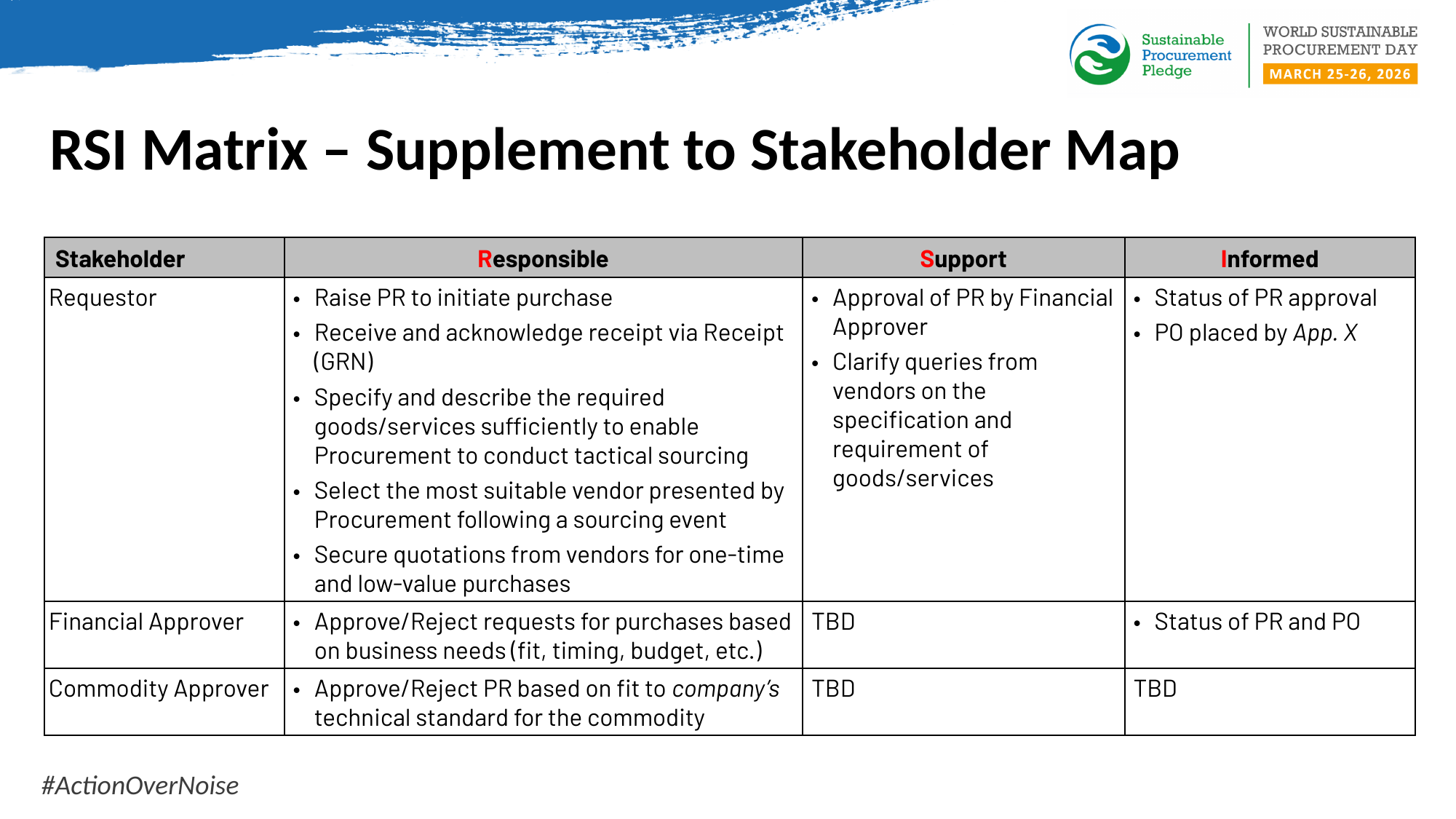

# RSI Matrix – Supplement to Stakeholder Map
| Stakeholder | Responsible | Support | Informed |
| --- | --- | --- | --- |
| Requestor | • Raise PR to initiate purchase • Receive and acknowledge receipt via Receipt (GRN) • Specify and describe the required goods/services sufficiently to enable Procurement to conduct tactical sourcing • Select the most suitable vendor presented by Procurement following a sourcing event • Secure quotations from vendors for one-time and low-value purchases | • Approval of PR by Financial Approver • Clarify queries from vendors on the specification and requirement of goods/services | • Status of PR approval • PO placed by App. X |
| Financial Approver | • Approve/Reject requests for purchases based on business needs (fit, timing, budget, etc.) | TBD | • Status of PR and PO |
| Commodity Approver | • Approve/Reject PR based on fit to company’s technical standard for the commodity | TBD | TBD |